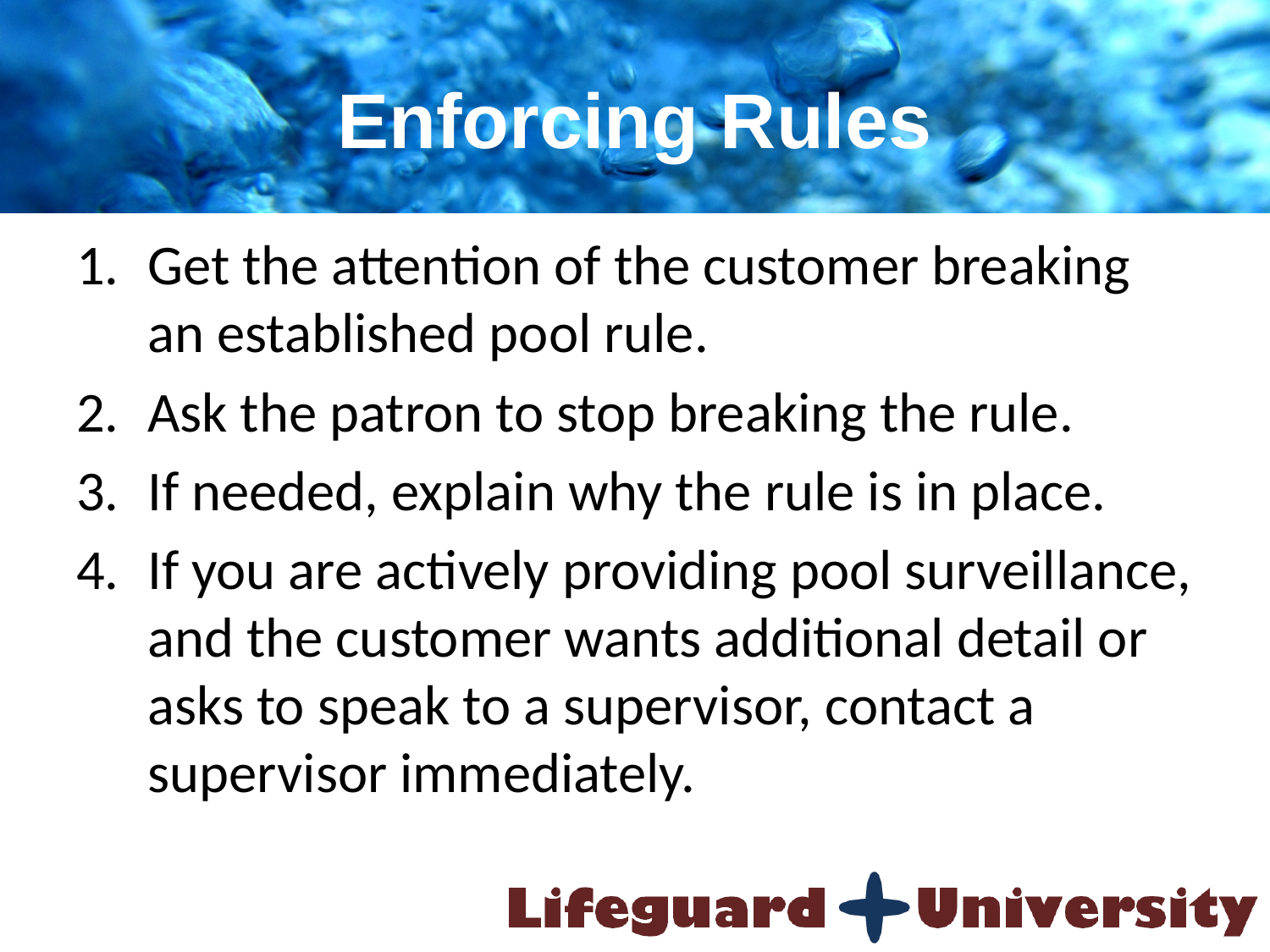

# Enforcing Rules
Get the attention of the customer breaking an established pool rule.
Ask the patron to stop breaking the rule.
If needed, explain why the rule is in place.
If you are actively providing pool surveillance, and the customer wants additional detail or asks to speak to a supervisor, contact a supervisor immediately.